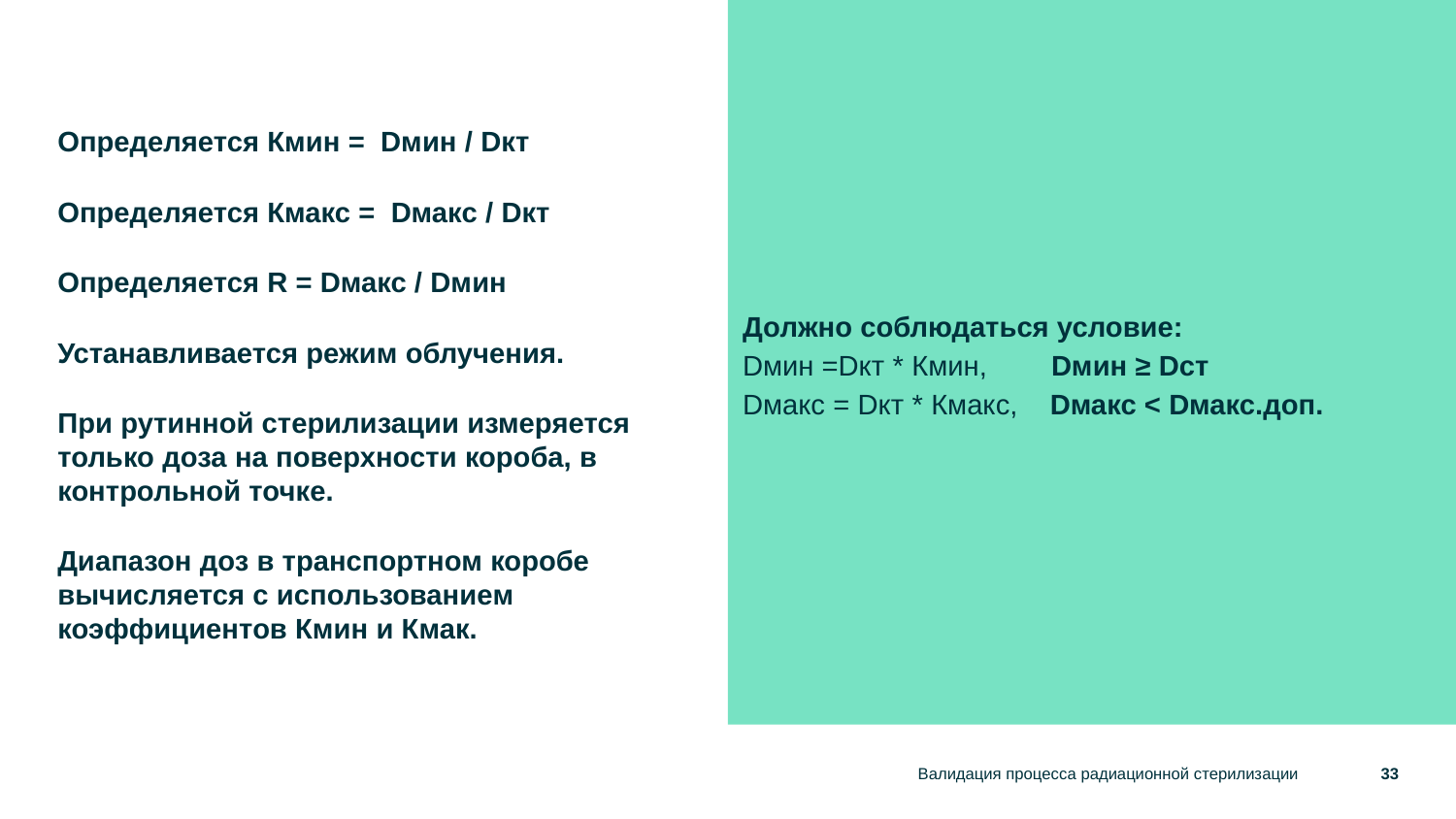

Должно соблюдаться условие:
Dмин =Dкт * Кмин,        Dмин ≥ Dст
Dмакс = Dкт * Кмакс,    Dмакс < Dмакс.доп.
Определяется Кмин =  Dмин / Dкт
Определяется Кмакс =  Dмакс / Dкт
Определяется R = Dмакс / Dмин
Устанавливается режим облучения.
При рутинной стерилизации измеряется только доза на поверхности короба, в контрольной точке.
Диапазон доз в транспортном коробе вычисляется с использованием коэффициентов Кмин и Кмак.
Валидация процесса радиационной стерилизации
33